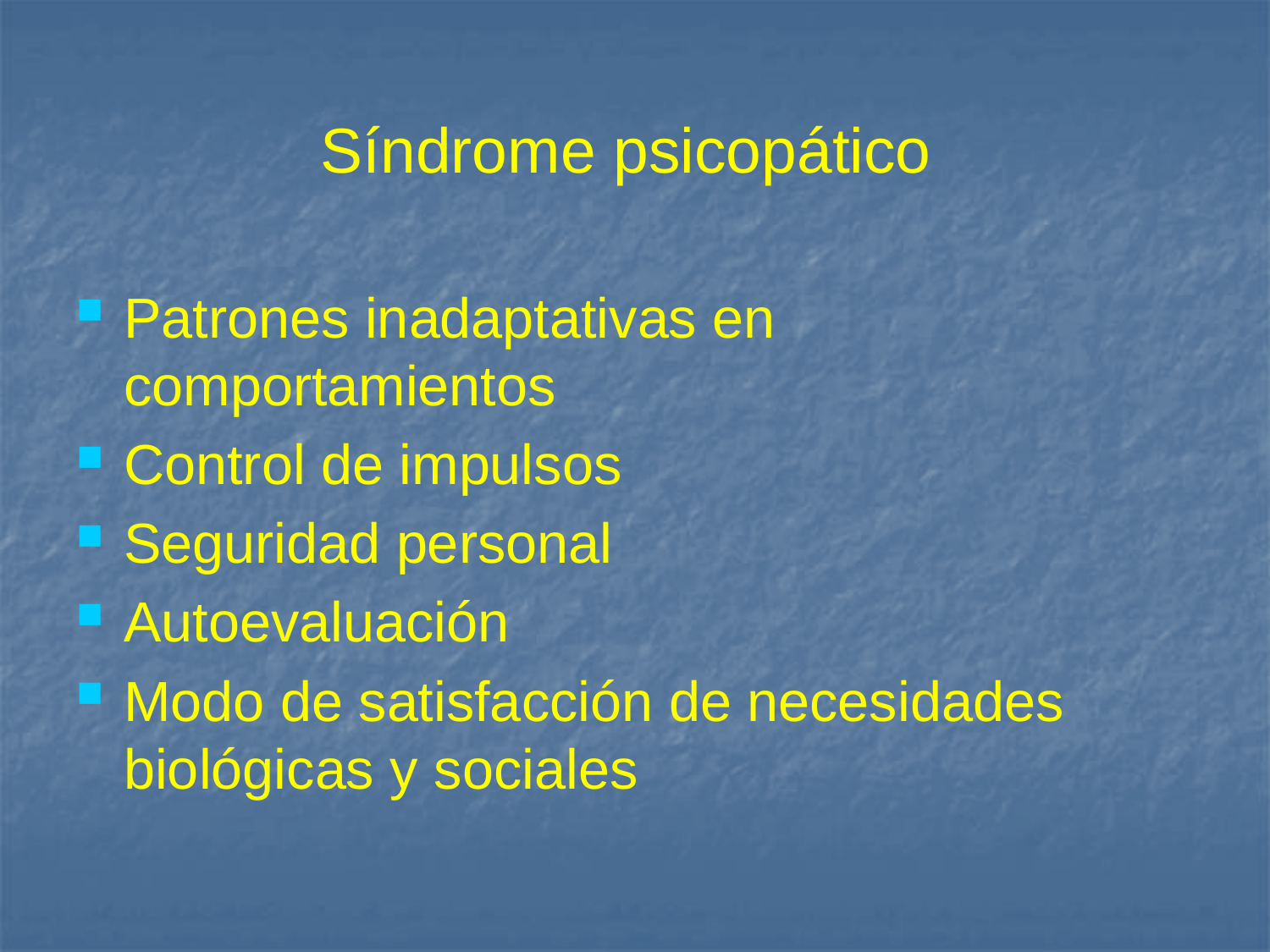

# Síndrome psicopático
Patrones inadaptativas en comportamientos
Control de impulsos
Seguridad personal
Autoevaluación
Modo de satisfacción de necesidades biológicas y sociales